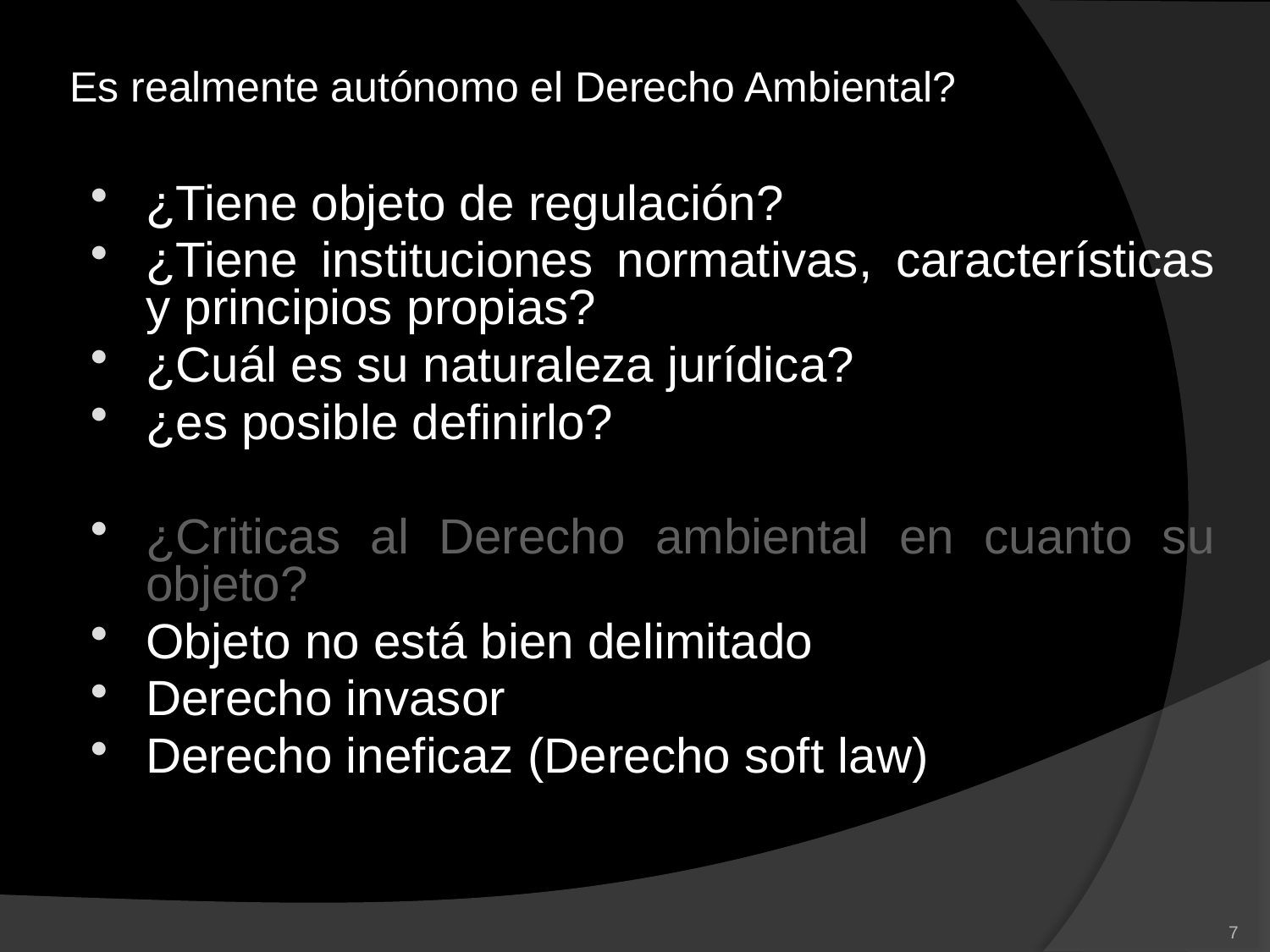

# Es realmente autónomo el Derecho Ambiental?
¿Tiene objeto de regulación?
¿Tiene instituciones normativas, características y principios propias?
¿Cuál es su naturaleza jurídica?
¿es posible definirlo?

¿Criticas al Derecho ambiental en cuanto su objeto?
Objeto no está bien delimitado
Derecho invasor
Derecho ineficaz (Derecho soft law)

7